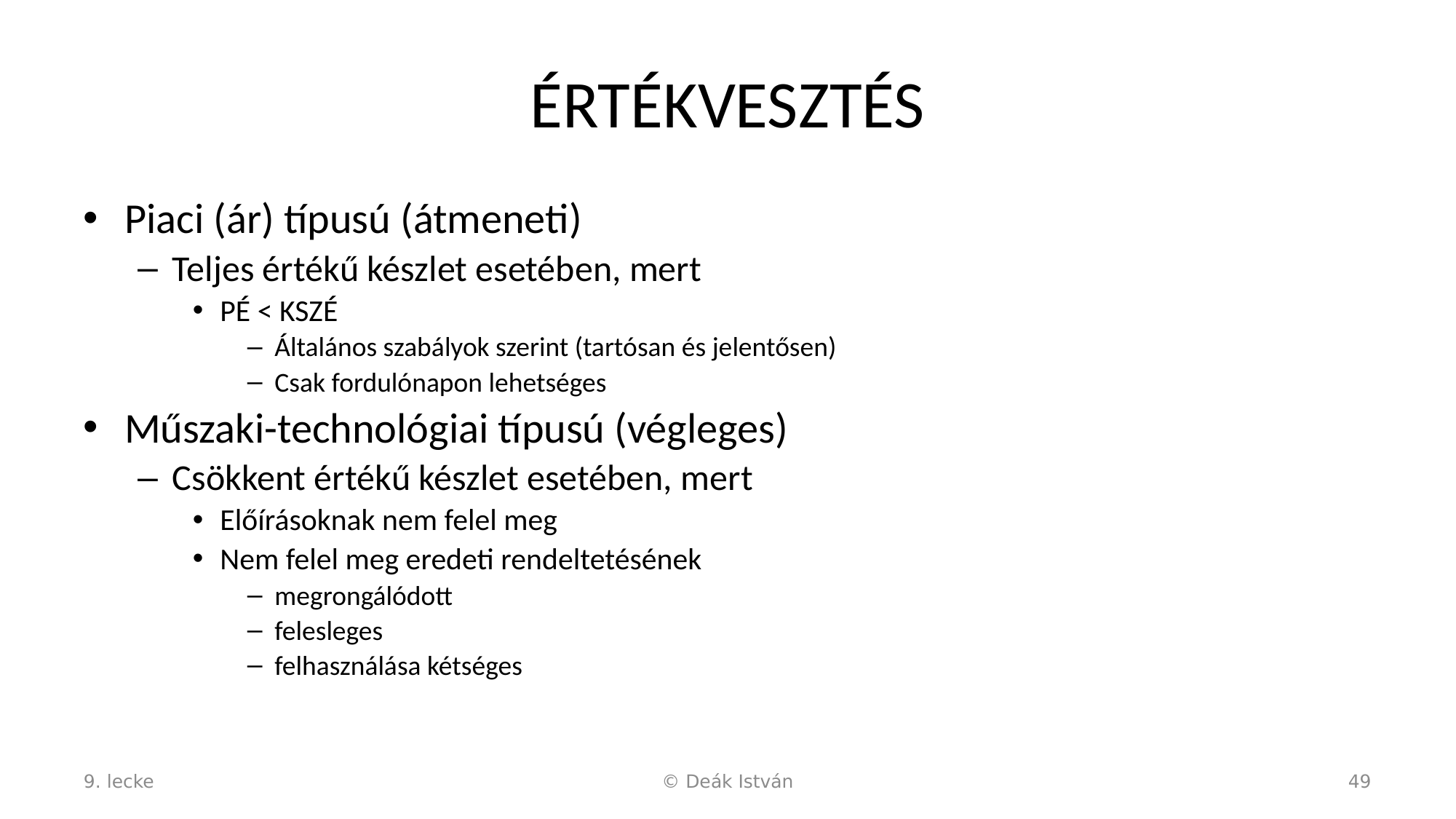

# ÉRTÉKVESZTÉS
Piaci (ár) típusú (átmeneti)
Teljes értékű készlet esetében, mert
PÉ < KSZÉ
Általános szabályok szerint (tartósan és jelentősen)
Csak fordulónapon lehetséges
Műszaki-technológiai típusú (végleges)
Csökkent értékű készlet esetében, mert
Előírásoknak nem felel meg
Nem felel meg eredeti rendeltetésének
megrongálódott
felesleges
felhasználása kétséges
9. lecke
© Deák István
49